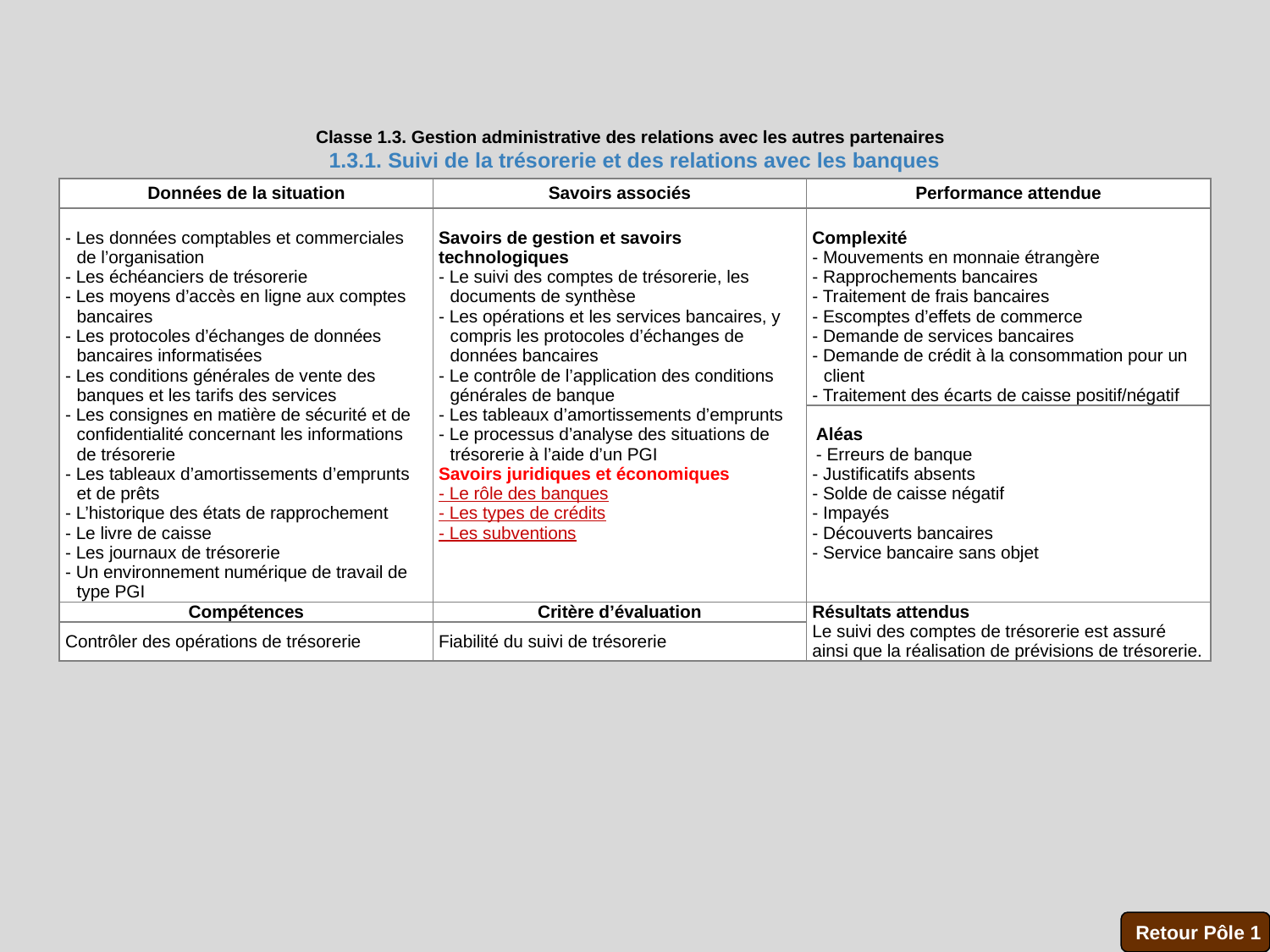

Classe 1.3. Gestion administrative des relations avec les autres partenaires
1.3.1. Suivi de la trésorerie et des relations avec les banques
| Données de la situation | Savoirs associés | Performance attendue |
| --- | --- | --- |
| - Les données comptables et commerciales de l’organisation - Les échéanciers de trésorerie - Les moyens d’accès en ligne aux comptes bancaires - Les protocoles d’échanges de données bancaires informatisées - Les conditions générales de vente des banques et les tarifs des services - Les consignes en matière de sécurité et de confidentialité concernant les informations de trésorerie - Les tableaux d’amortissements d’emprunts et de prêts - L’historique des états de rapprochement - Le livre de caisse - Les journaux de trésorerie - Un environnement numérique de travail de type PGI | Savoirs de gestion et savoirs technologiques - Le suivi des comptes de trésorerie, les documents de synthèse - Les opérations et les services bancaires, y compris les protocoles d’échanges de données bancaires - Le contrôle de l’application des conditions générales de banque - Les tableaux d’amortissements d’emprunts - Le processus d’analyse des situations de trésorerie à l’aide d’un PGI Savoirs juridiques et économiques - Le rôle des banques - Les types de crédits - Les subventions | Complexité - Mouvements en monnaie étrangère - Rapprochements bancaires - Traitement de frais bancaires - Escomptes d’effets de commerce - Demande de services bancaires - Demande de crédit à la consommation pour un client - Traitement des écarts de caisse positif/négatif |
|  |  | Aléas - Erreurs de banque - Justificatifs absents - Solde de caisse négatif - Impayés - Découverts bancaires - Service bancaire sans objet |
| Compétences | Critère d’évaluation | Résultats attendus  Le suivi des comptes de trésorerie est assuré ainsi que la réalisation de prévisions de trésorerie. |
| Contrôler des opérations de trésorerie | Fiabilité du suivi de trésorerie |  |
Retour Pôle 1